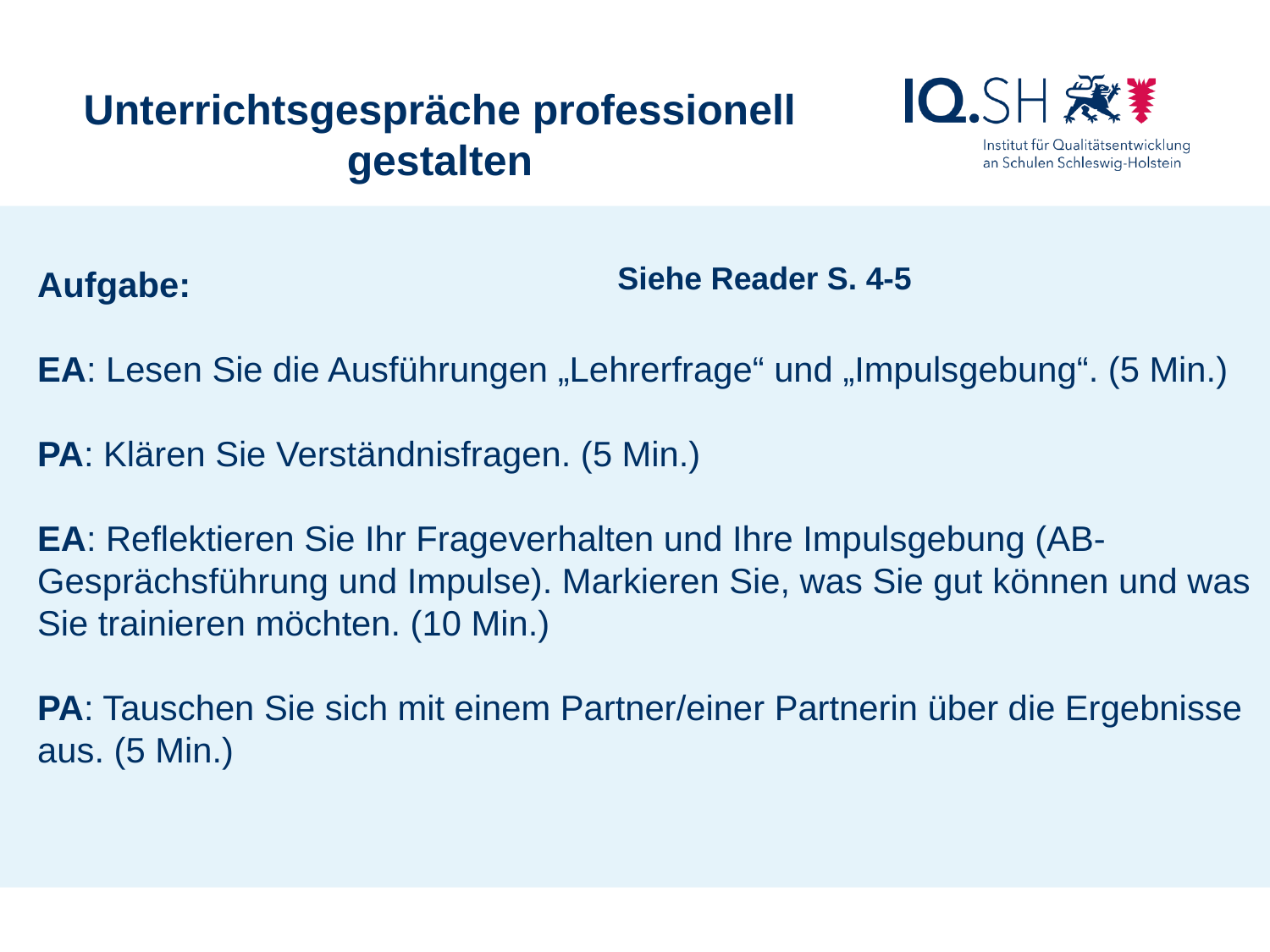

Unterrichtsgespräche professionell gestalten
Siehe Reader S. 4-5
Aufgabe:

EA: Lesen Sie die Ausführungen „Lehrerfrage“ und „Impulsgebung“. (5 Min.)
PA: Klären Sie Verständnisfragen. (5 Min.)
EA: Reflektieren Sie Ihr Frageverhalten und Ihre Impulsgebung (AB-Gesprächsführung und Impulse). Markieren Sie, was Sie gut können und was Sie trainieren möchten. (10 Min.)

PA: Tauschen Sie sich mit einem Partner/einer Partnerin über die Ergebnisse aus. (5 Min.)
Schulrecht Gym/GemS, Sebastian Marcks, Kronshagen, 9.11.2016